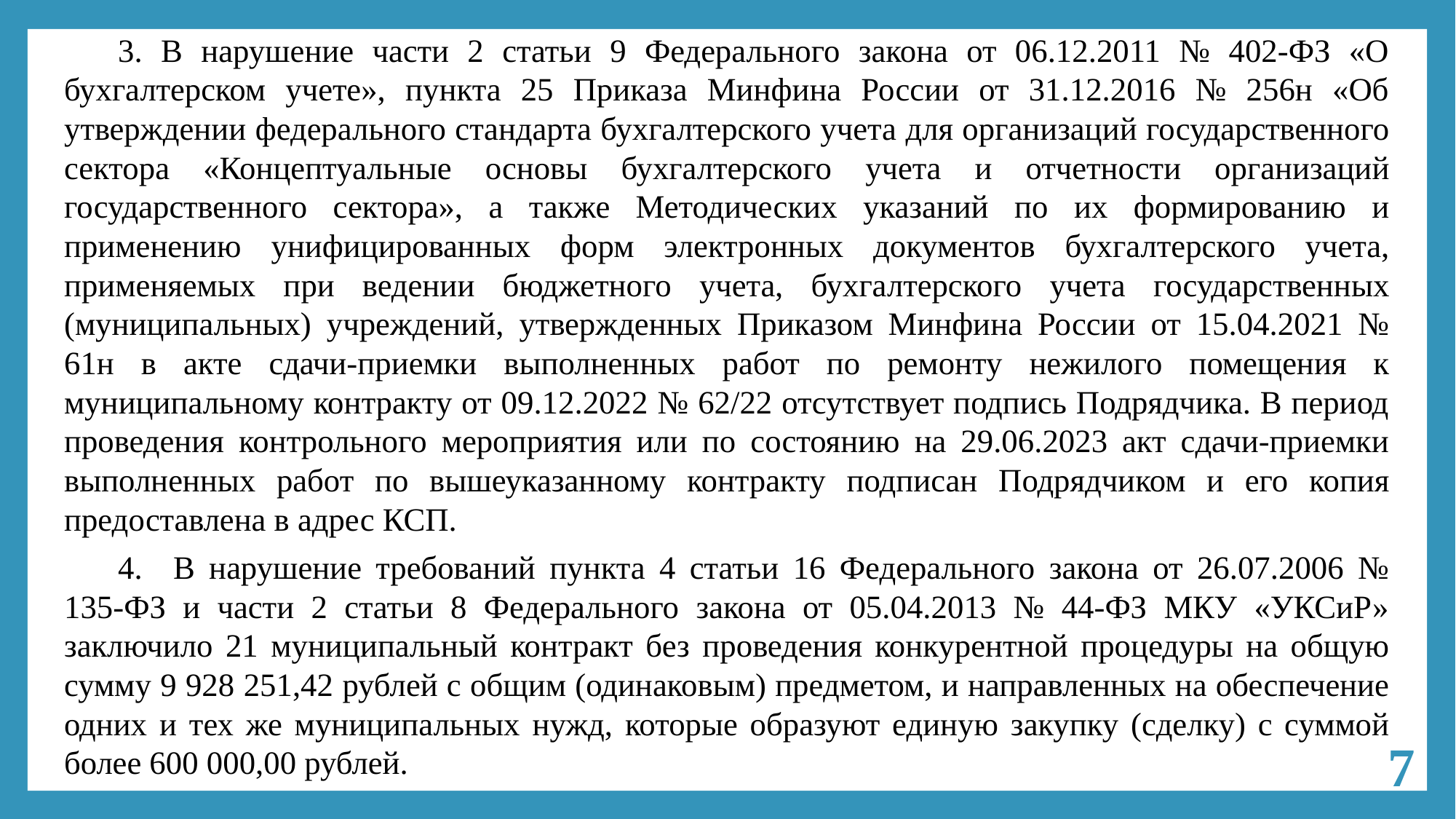

3. В нарушение части 2 статьи 9 Федерального закона от 06.12.2011 № 402-ФЗ «О бухгалтерском учете», пункта 25 Приказа Минфина России от 31.12.2016 № 256н «Об утверждении федерального стандарта бухгалтерского учета для организаций государственного сектора «Концептуальные основы бухгалтерского учета и отчетности организаций государственного сектора», а также Методических указаний по их формированию и применению унифицированных форм электронных документов бухгалтерского учета, применяемых при ведении бюджетного учета, бухгалтерского учета государственных (муниципальных) учреждений, утвержденных Приказом Минфина России от 15.04.2021 № 61н в акте сдачи-приемки выполненных работ по ремонту нежилого помещения к муниципальному контракту от 09.12.2022 № 62/22 отсутствует подпись Подрядчика. В период проведения контрольного мероприятия или по состоянию на 29.06.2023 акт сдачи-приемки выполненных работ по вышеуказанному контракту подписан Подрядчиком и его копия предоставлена в адрес КСП.
4.	В нарушение требований пункта 4 статьи 16 Федерального закона от 26.07.2006 № 135-ФЗ и части 2 статьи 8 Федерального закона от 05.04.2013 № 44-ФЗ МКУ «УКСиР» заключило 21 муниципальный контракт без проведения конкурентной процедуры на общую сумму 9 928 251,42 рублей с общим (одинаковым) предметом, и направленных на обеспечение одних и тех же муниципальных нужд, которые образуют единую закупку (сделку) с суммой более 600 000,00 рублей.
7